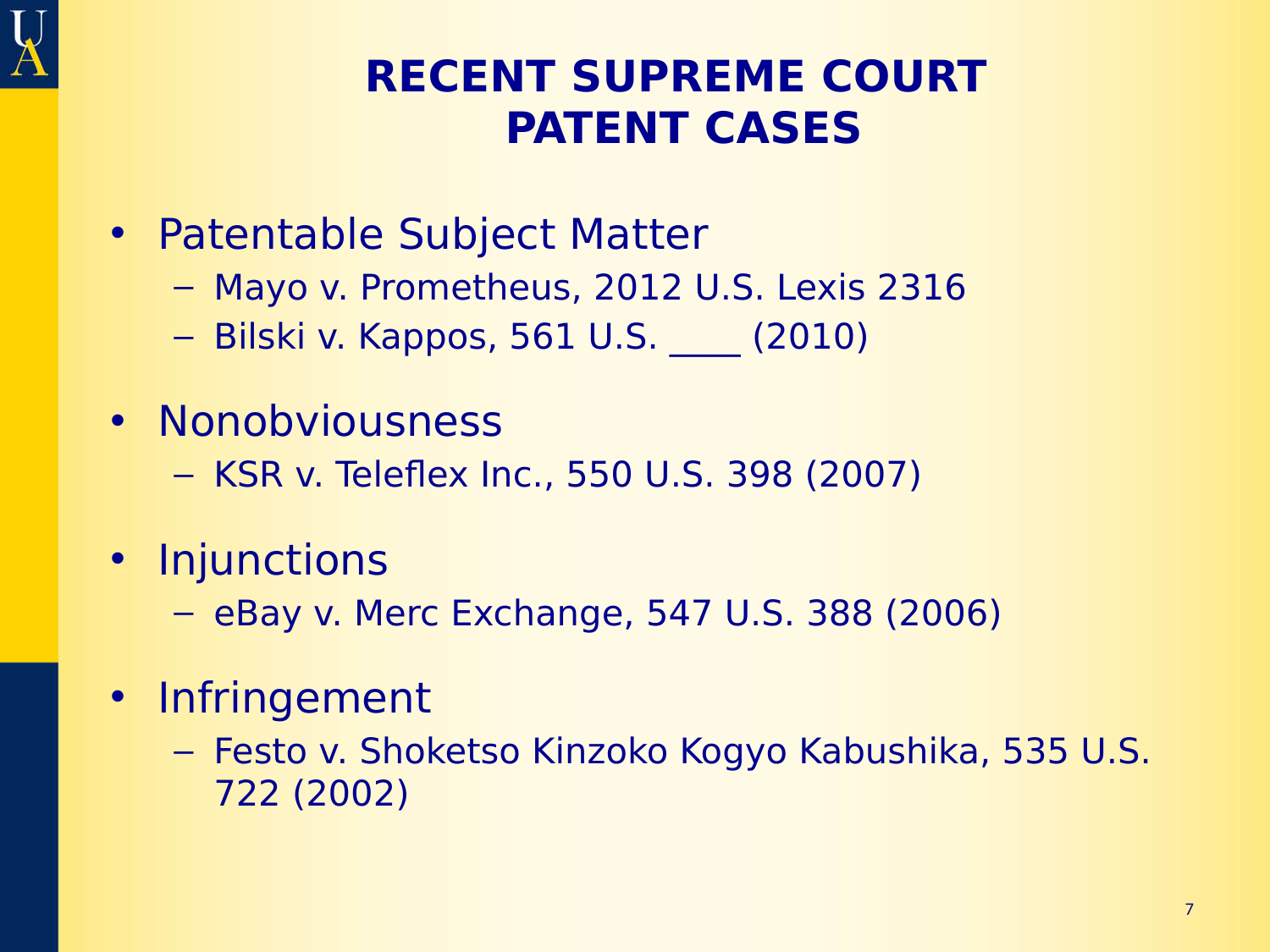

# RECENT SUPREME COURT PATENT CASES
Patentable Subject Matter
Mayo v. Prometheus, 2012 U.S. Lexis 2316
Bilski v. Kappos, 561 U.S. ____ (2010)

Nonobviousness
KSR v. Teleflex Inc., 550 U.S. 398 (2007)

Injunctions
eBay v. Merc Exchange, 547 U.S. 388 (2006)

Infringement
Festo v. Shoketso Kinzoko Kogyo Kabushika, 535 U.S. 722 (2002)
7